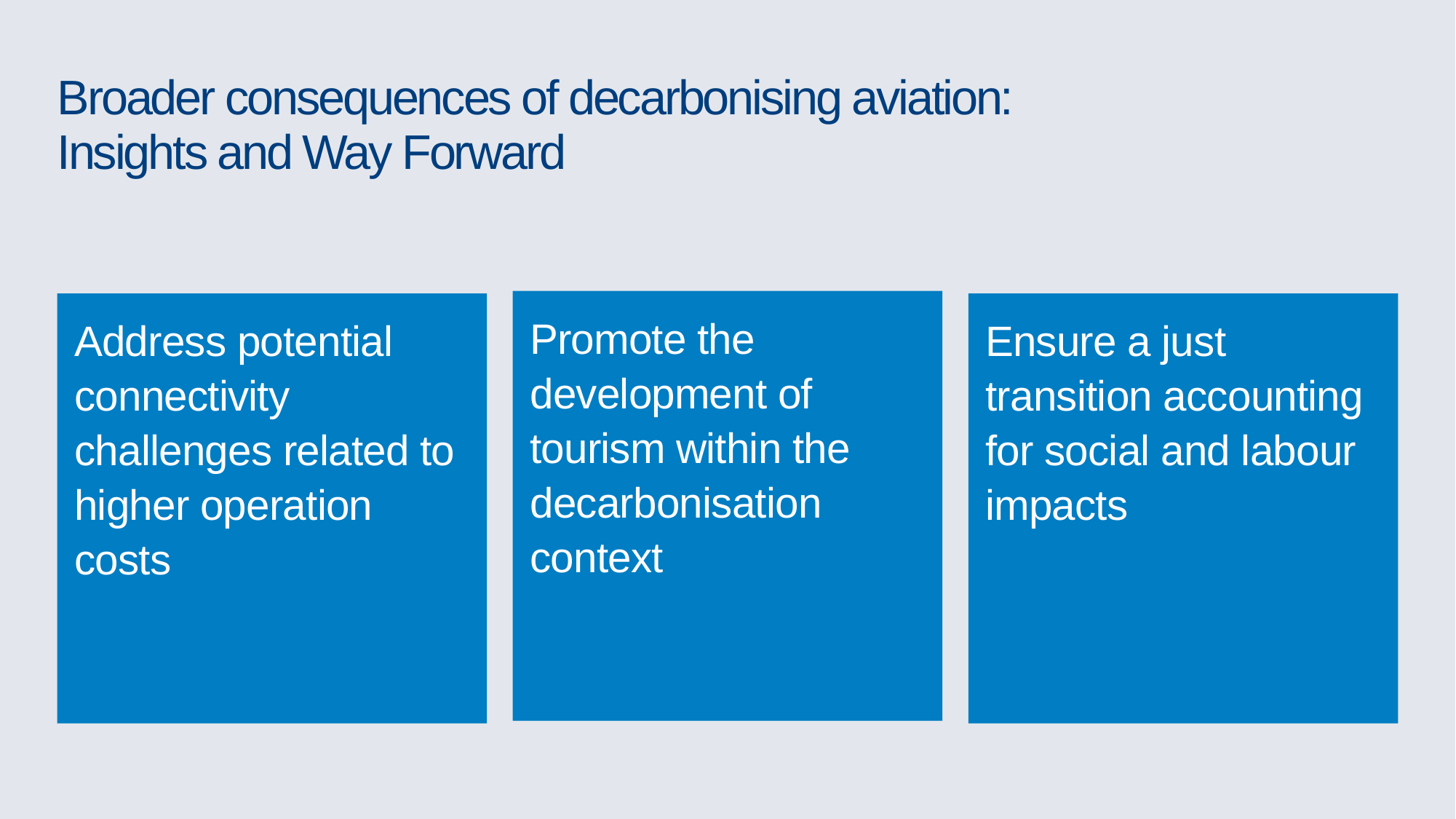

# Broader consequences of decarbonising aviation: Insights and Way Forward
Promote the development of tourism within the decarbonisation context

Address potential connectivity challenges related to higher operation costs
Ensure a just transition accounting for social and labour impacts